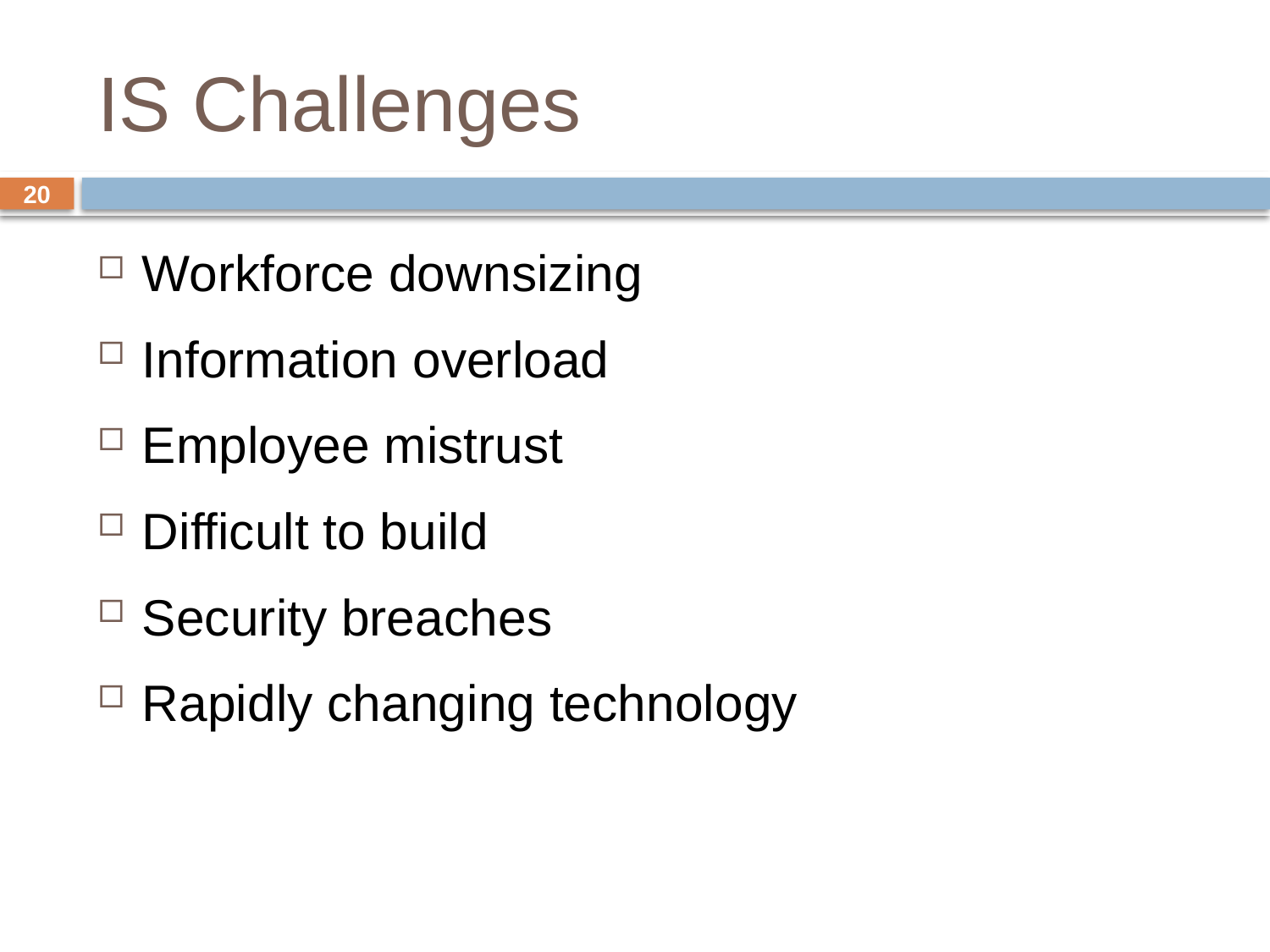

# IS Challenges
20
Workforce downsizing
Information overload
Employee mistrust
Difficult to build
Security breaches
Rapidly changing technology